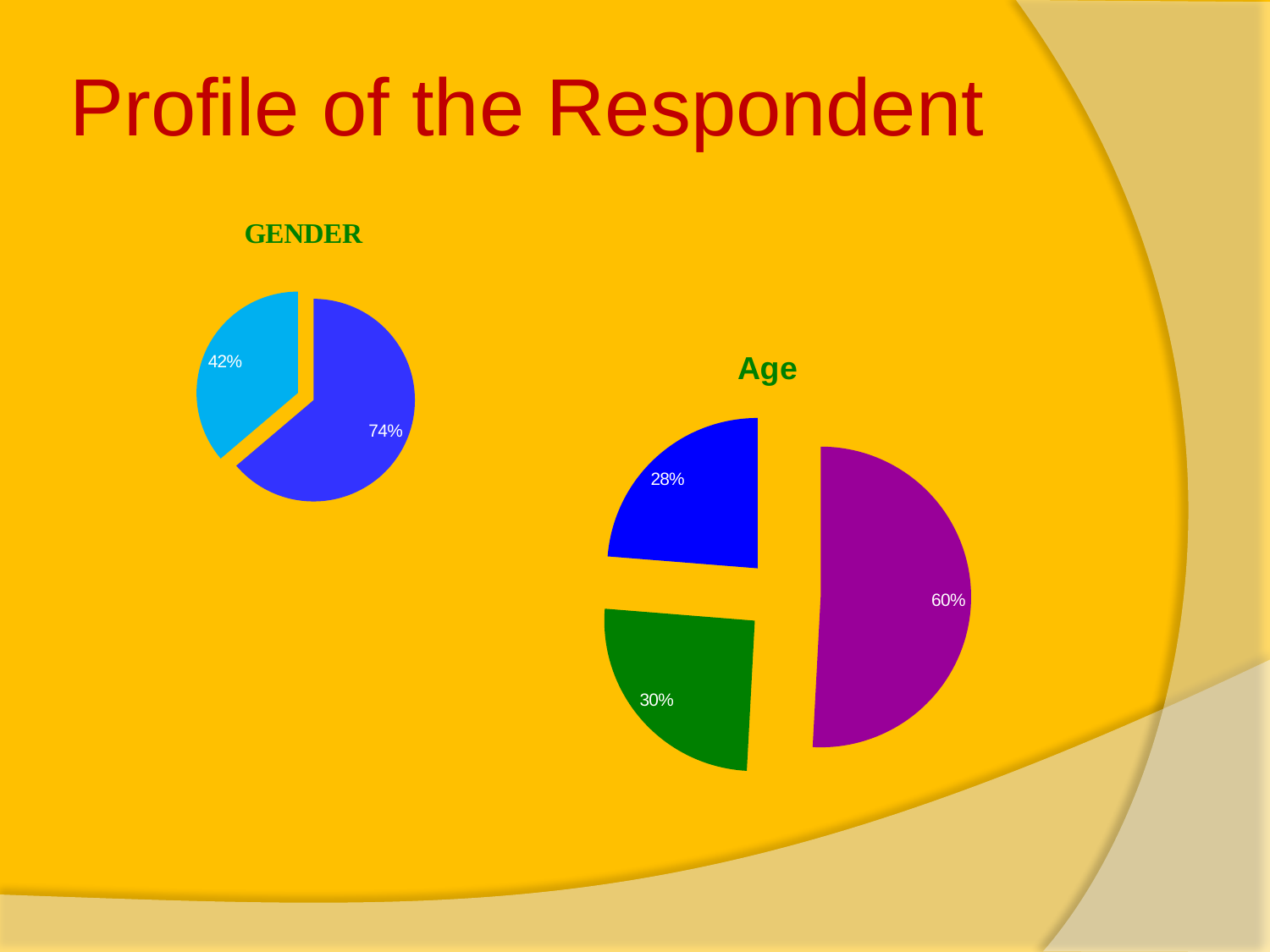

# Profile of the Respondent

### Chart

| Category |  |
|---|---|
| Fermale  | 74.0 |
| Male  | 42.0 |

### Chart: Age

| Category | Count  |
|---|---|
| 20-25 | 60.0 |
| 26-30 | 30.0 |
| 31-35 | 28.0 |